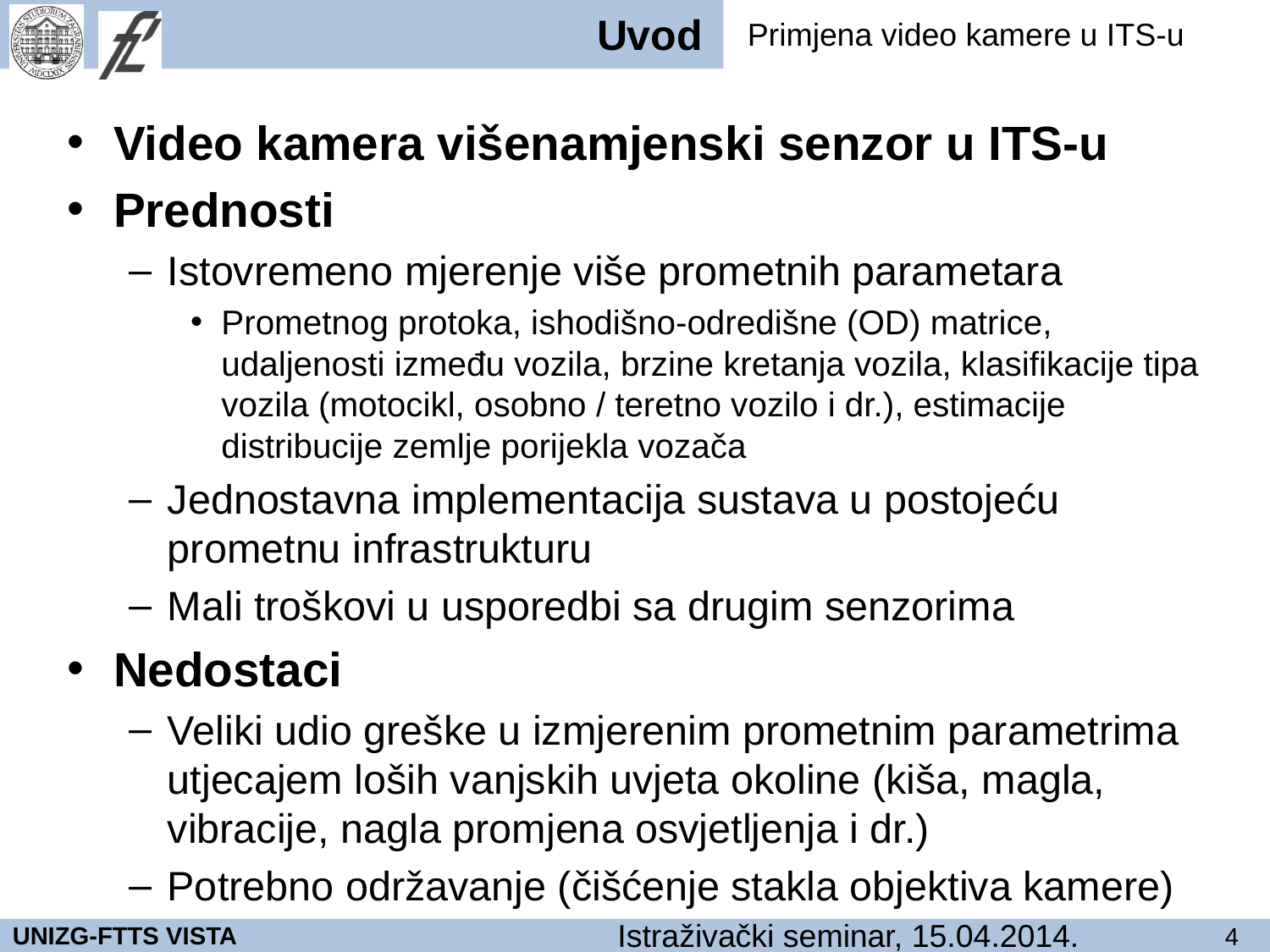

Primjena video kamere u ITS-u
Uvod
Video kamera višenamjenski senzor u ITS-u
Prednosti
Istovremeno mjerenje više prometnih parametara
Prometnog protoka, ishodišno-odredišne (OD) matrice, udaljenosti između vozila, brzine kretanja vozila, klasifikacije tipa vozila (motocikl, osobno / teretno vozilo i dr.), estimacije distribucije zemlje porijekla vozača
Jednostavna implementacija sustava u postojeću prometnu infrastrukturu
Mali troškovi u usporedbi sa drugim senzorima
Nedostaci
Veliki udio greške u izmjerenim prometnim parametrima utjecajem loših vanjskih uvjeta okoline (kiša, magla, vibracije, nagla promjena osvjetljenja i dr.)
Potrebno održavanje (čišćenje stakla objektiva kamere)

UNIZG-FTTS VISTA
Istraživački seminar, 15.04.2014.
4